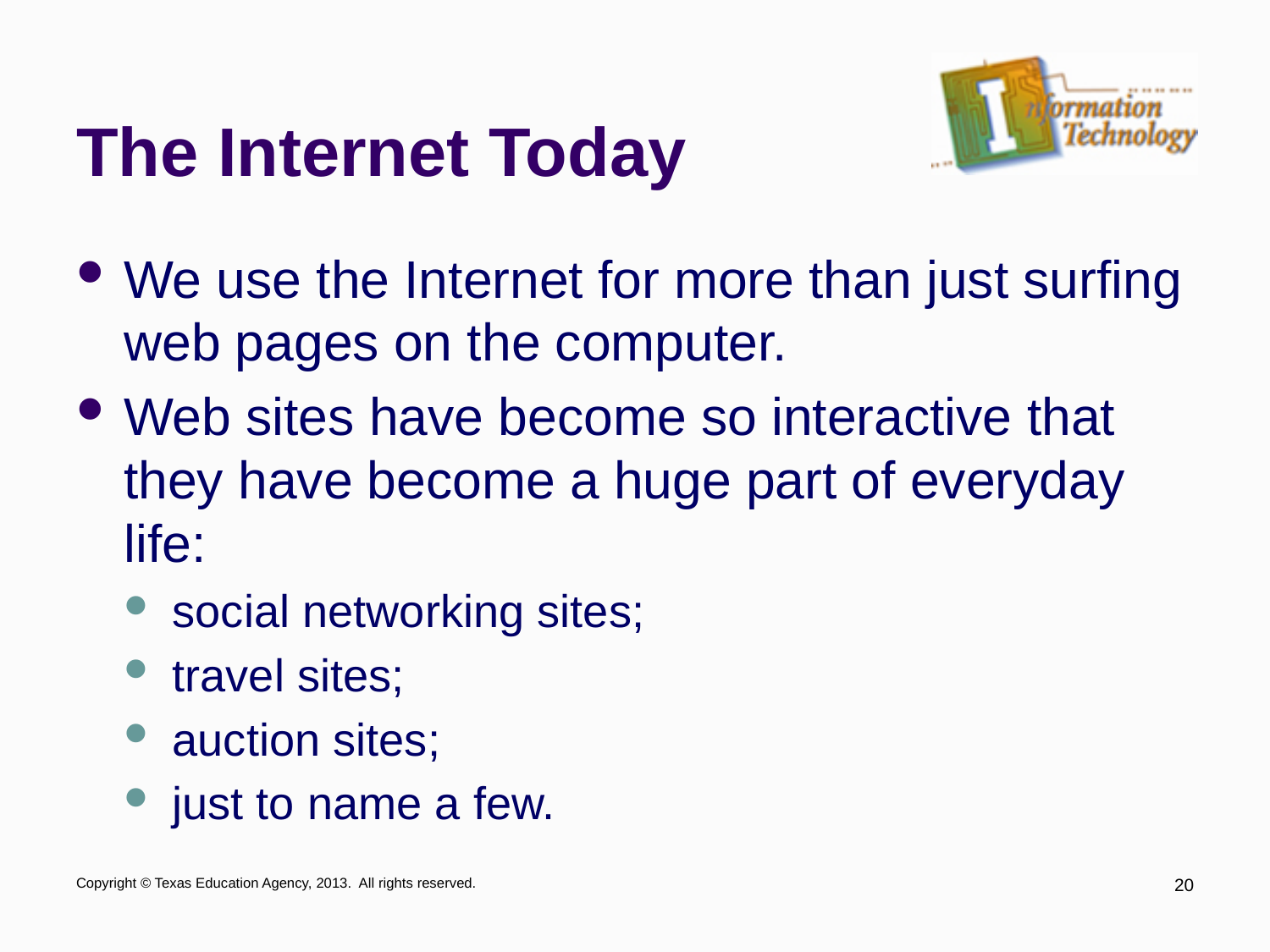

# The Internet Today
We use the Internet for more than just surfing web pages on the computer.
Web sites have become so interactive that they have become a huge part of everyday life:
social networking sites;
travel sites;
auction sites;
just to name a few.
Copyright © Texas Education Agency, 2013.  All rights reserved.
20